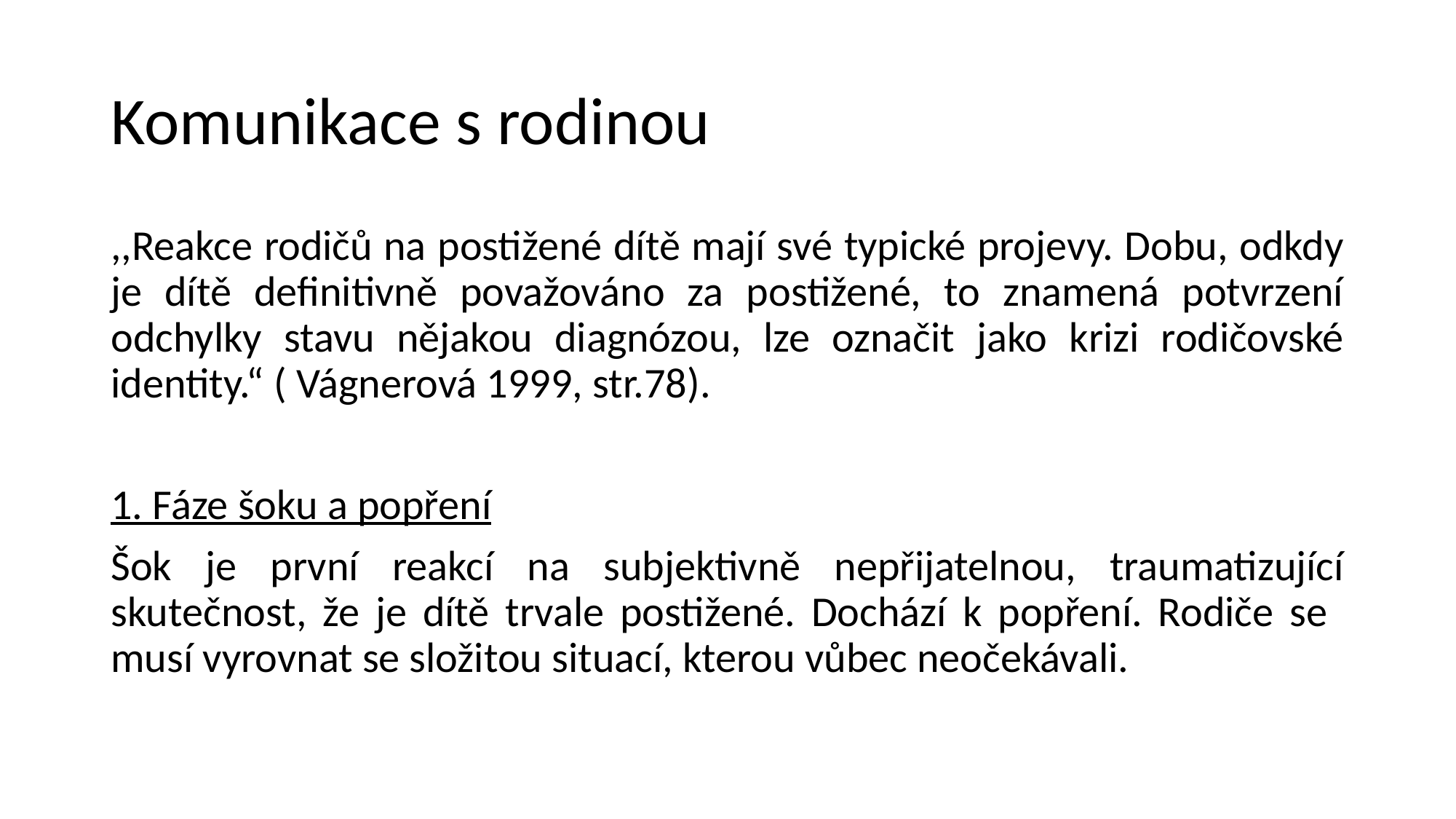

# Komunikace s rodinou
,,Reakce rodičů na postižené dítě mají své typické projevy. Dobu, odkdy je dítě definitivně považováno za postižené, to znamená potvrzení odchylky stavu nějakou diagnózou, lze označit jako krizi rodičovské identity.“ ( Vágnerová 1999, str.78).

1. Fáze šoku a popření
Šok je první reakcí na subjektivně nepřijatelnou, traumatizující skutečnost, že je dítě trvale postižené. Dochází k popření. Rodiče se  musí vyrovnat se složitou situací, kterou vůbec neočekávali.